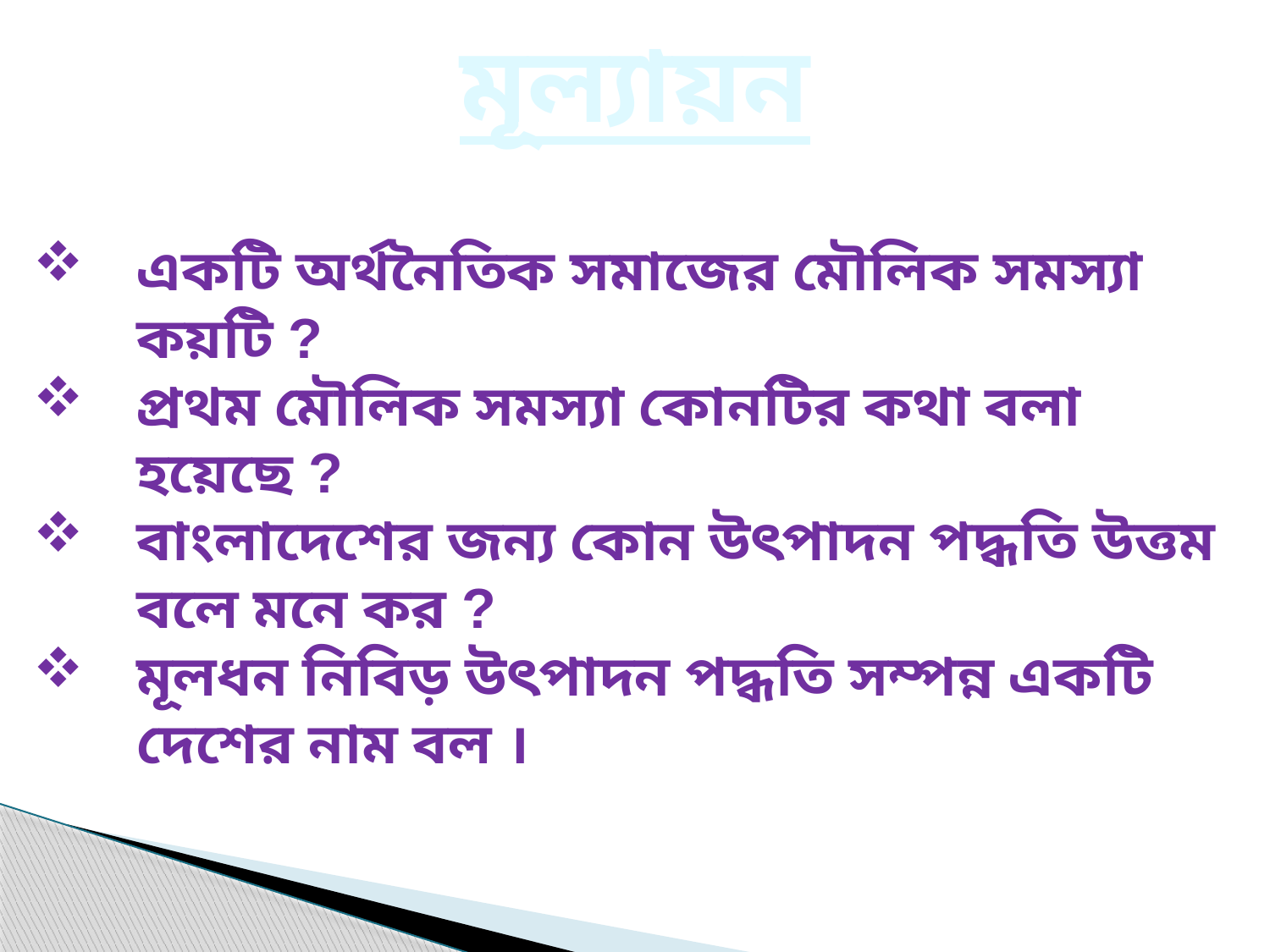

মূল্যায়ন

একটি অর্থনৈতিক সমাজের মৌলিক সমস্যা  কয়টি ?
প্রথম মৌলিক সমস্যা কোনটির কথা বলা হয়েছে ?
বাংলাদেশের জন্য কোন উৎপাদন পদ্ধতি উত্তম বলে মনে কর ?
মূলধন নিবিড় উৎপাদন পদ্ধতি সম্পন্ন একটি দেশের নাম বল ।